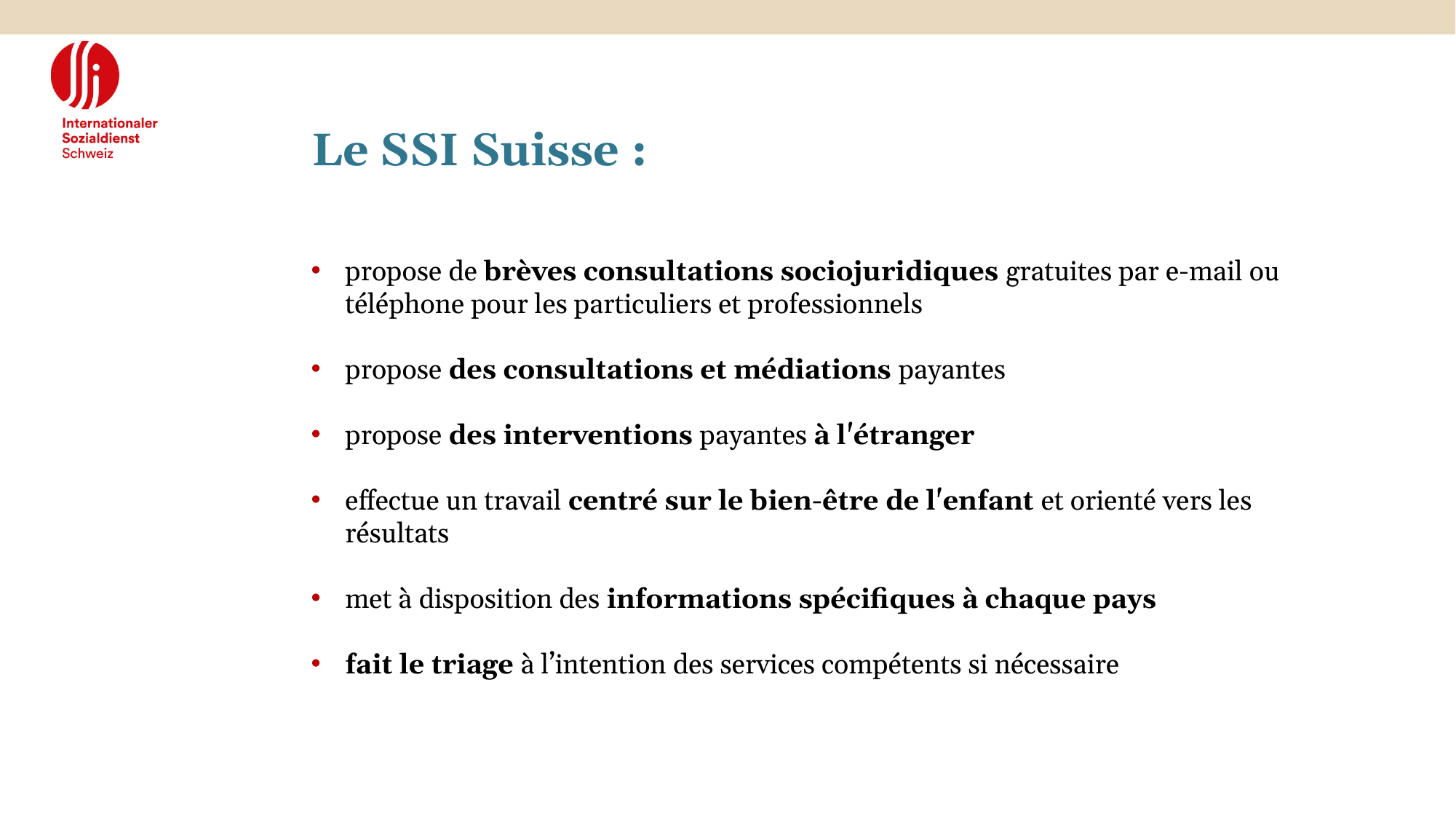

Le SSI Suisse :
propose de brèves consultations sociojuridiques gratuites par e-mail ou téléphone pour les particuliers et professionnels

propose des consultations et médiations payantes

propose des interventions payantes à l'étranger

effectue un travail centré sur le bien-être de l'enfant et orienté vers les résultats

met à disposition des informations spécifiques à chaque pays

fait le triage à l’intention des services compétents si nécessaire